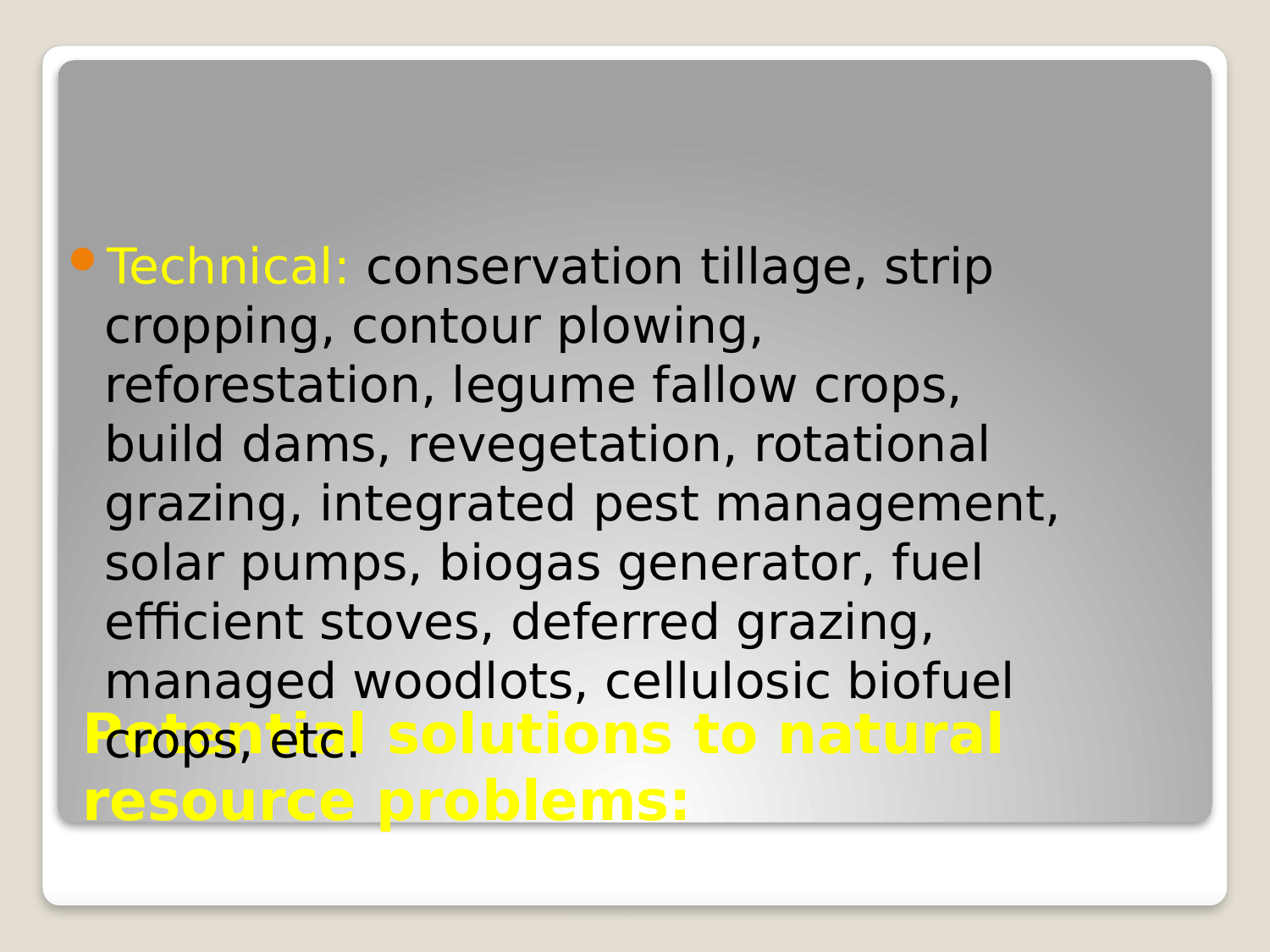

Technical: conservation tillage, strip cropping, contour plowing, reforestation, legume fallow crops, build dams, revegetation, rotational grazing, integrated pest management, solar pumps, biogas generator, fuel efficient stoves, deferred grazing, managed woodlots, cellulosic biofuel crops, etc.
# Potential solutions to natural resource problems: